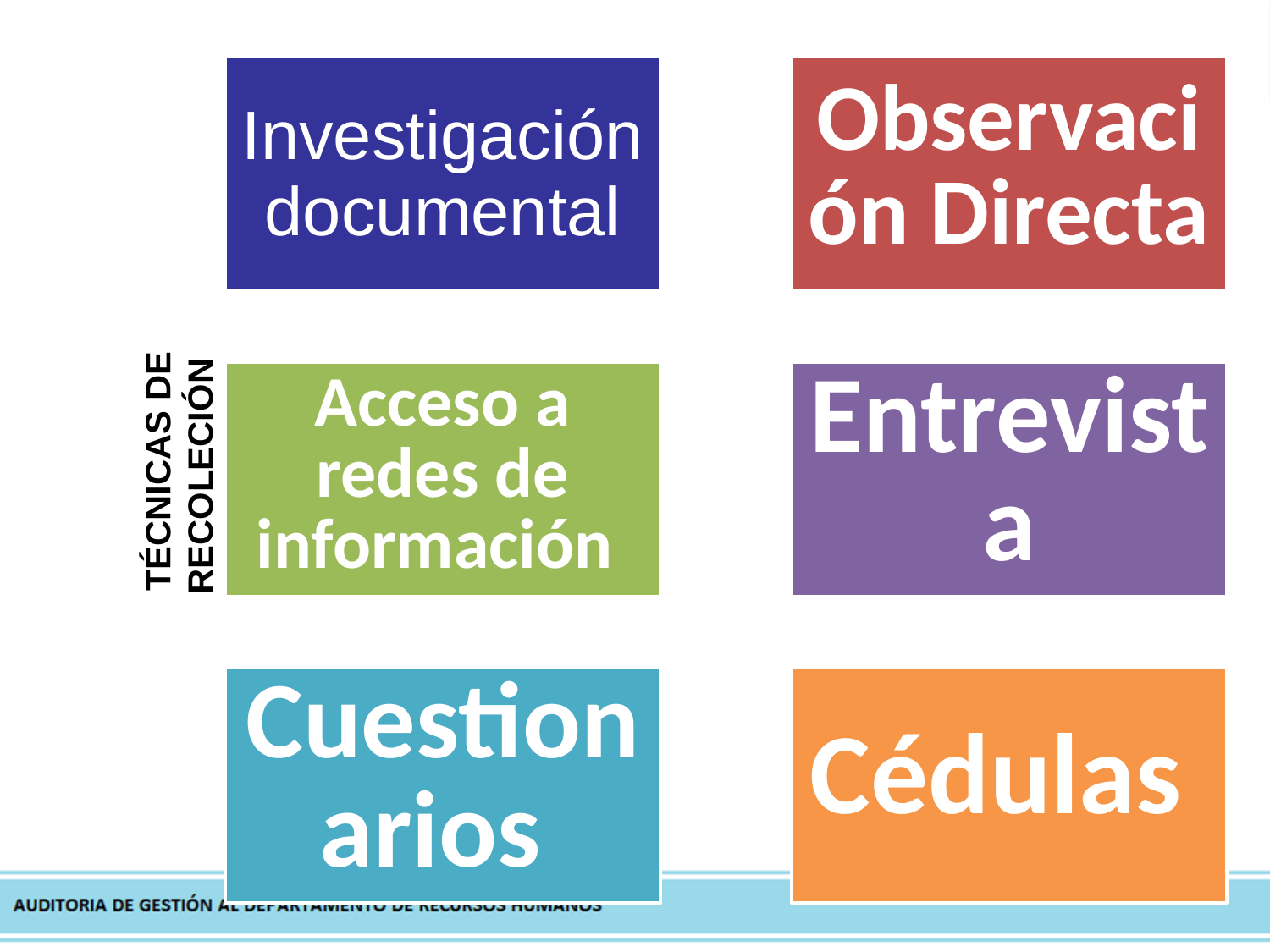

Observación Directa
Acceso a redes de información
Cédulas
Entrevista
Cuestionarios
Investigación documental
TÉCNICAS DE RECOLECIÓN